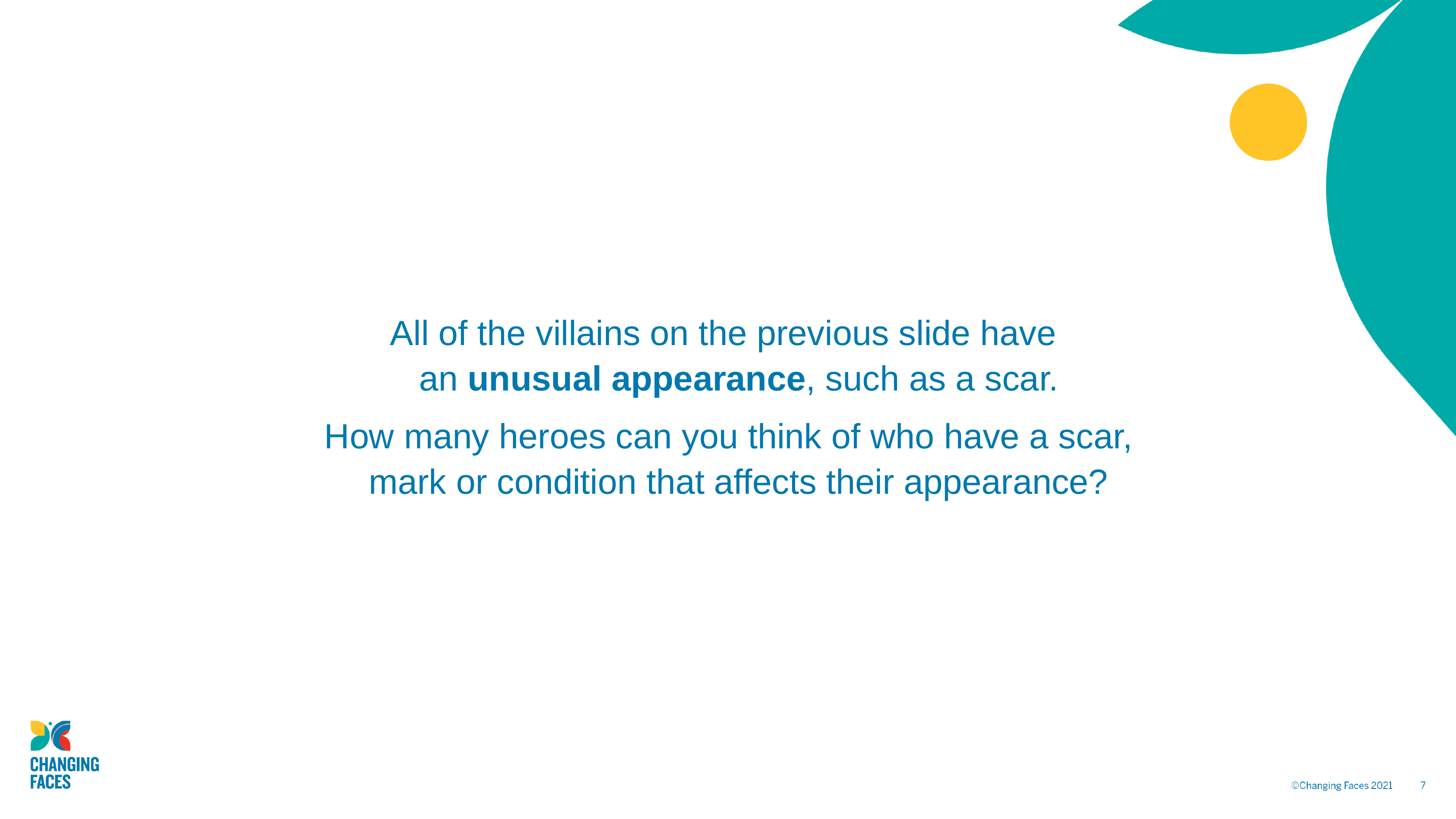

# All of the villains on the previous slide have  an unusual appearance, such as a scar.
How many heroes can you think of who have a scar, mark or condition that affects their appearance?